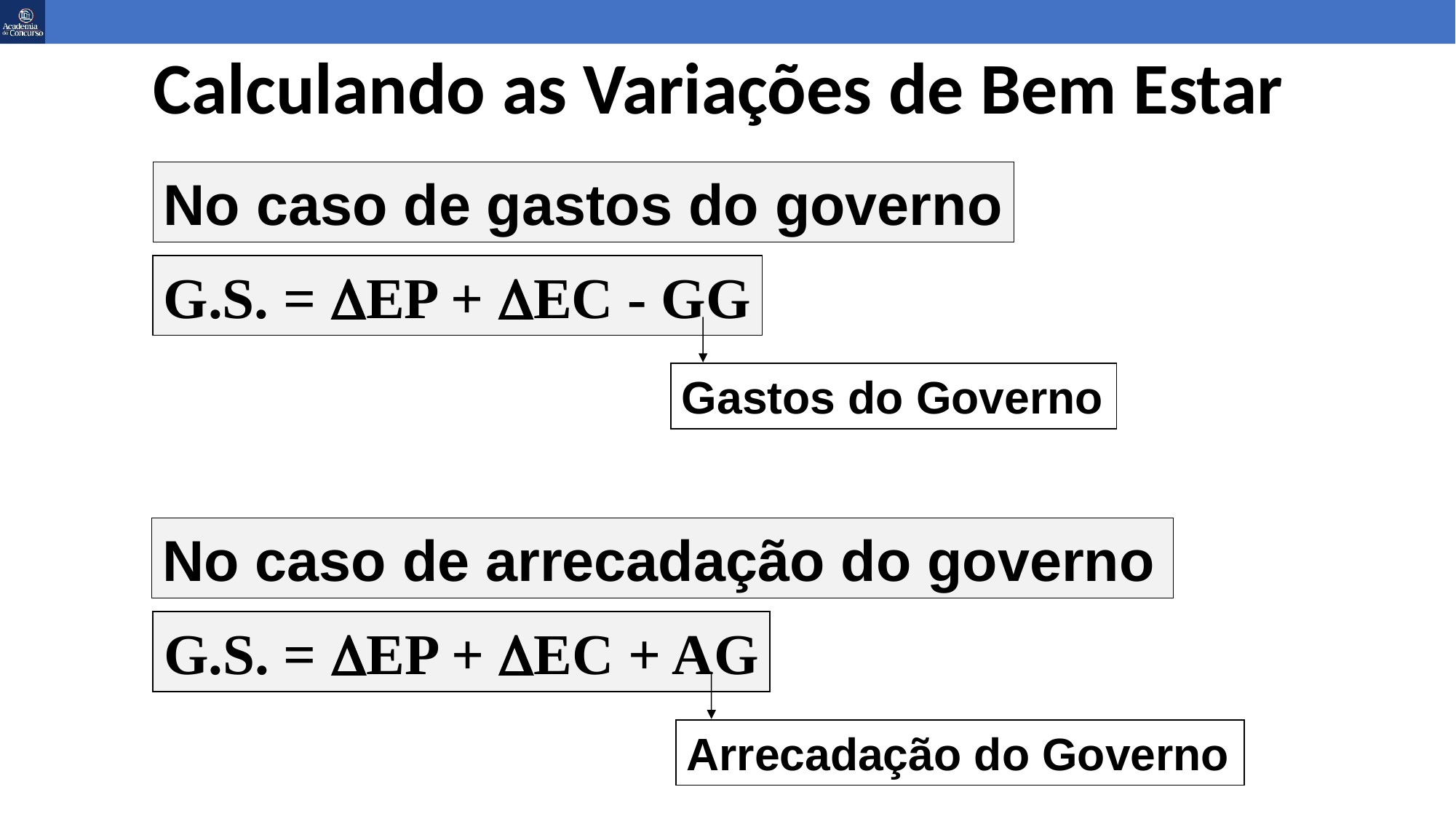

Calculando as Variações de Bem Estar
No caso de gastos do governo
G.S. = ΔEP + ΔEC - GG

Gastos do Governo
No caso de arrecadação do governo
G.S. = ΔEP + ΔEC + AG

Arrecadação do Governo